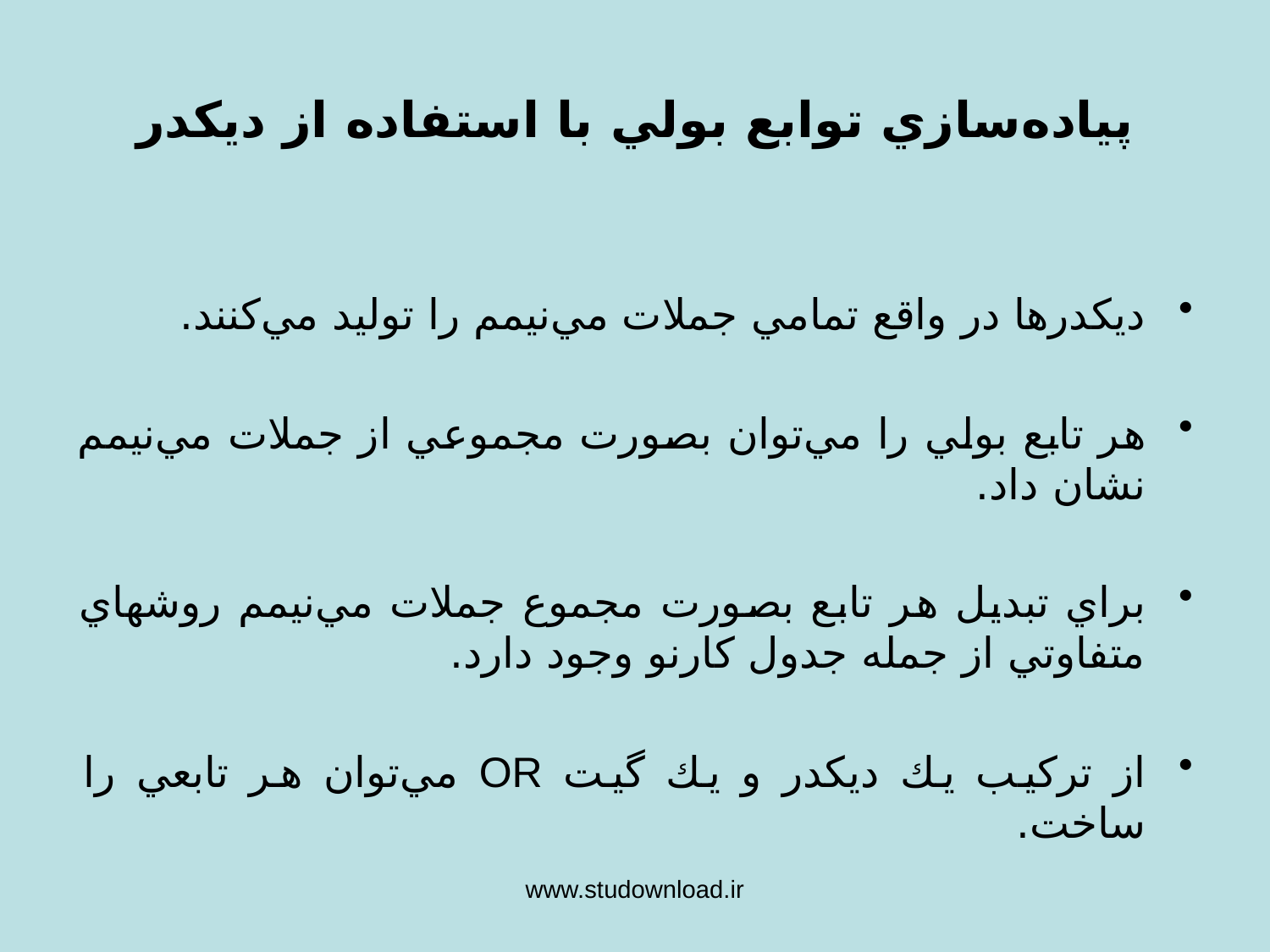

پياده‌سازي توابع بولي با استفاده از ديكدر

ديكدرها در واقع تمامي جملات مي‌نيمم را توليد مي‌كنند.

هر تابع بولي را مي‌توان بصورت مجموعي از جملات مي‌نيمم نشان داد.

براي تبديل هر تابع بصورت مجموع جملات مي‌نيمم روشهاي متفاوتي از جمله جدول كارنو وجود دارد.

از تركيب يك ديكدر و يك گيت OR مي‌توان هر تابعي را ساخت.

www.studownload.ir